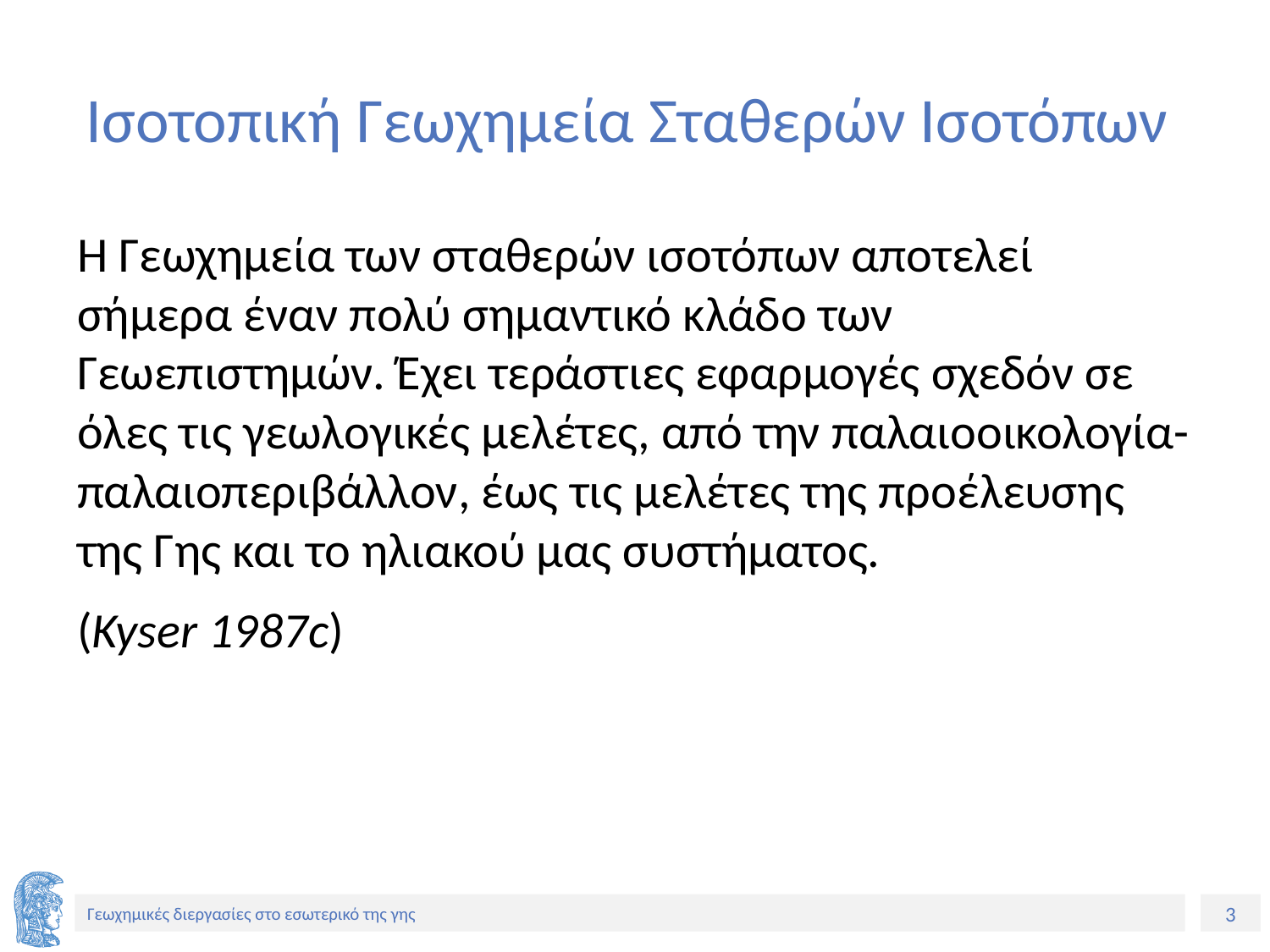

# Ισοτοπική Γεωχημεία Σταθερών Ισοτόπων
Η Γεωχημεία των σταθερών ισοτόπων αποτελεί σήμερα έναν πολύ σημαντικό κλάδο των Γεωεπιστημών. Έχει τεράστιες εφαρμογές σχεδόν σε όλες τις γεωλογικές μελέτες, από την παλαιοοικολογία-παλαιοπεριβάλλον, έως τις μελέτες της προέλευσης της Γης και το ηλιακού μας συστήματος.
(Kyser 1987c)